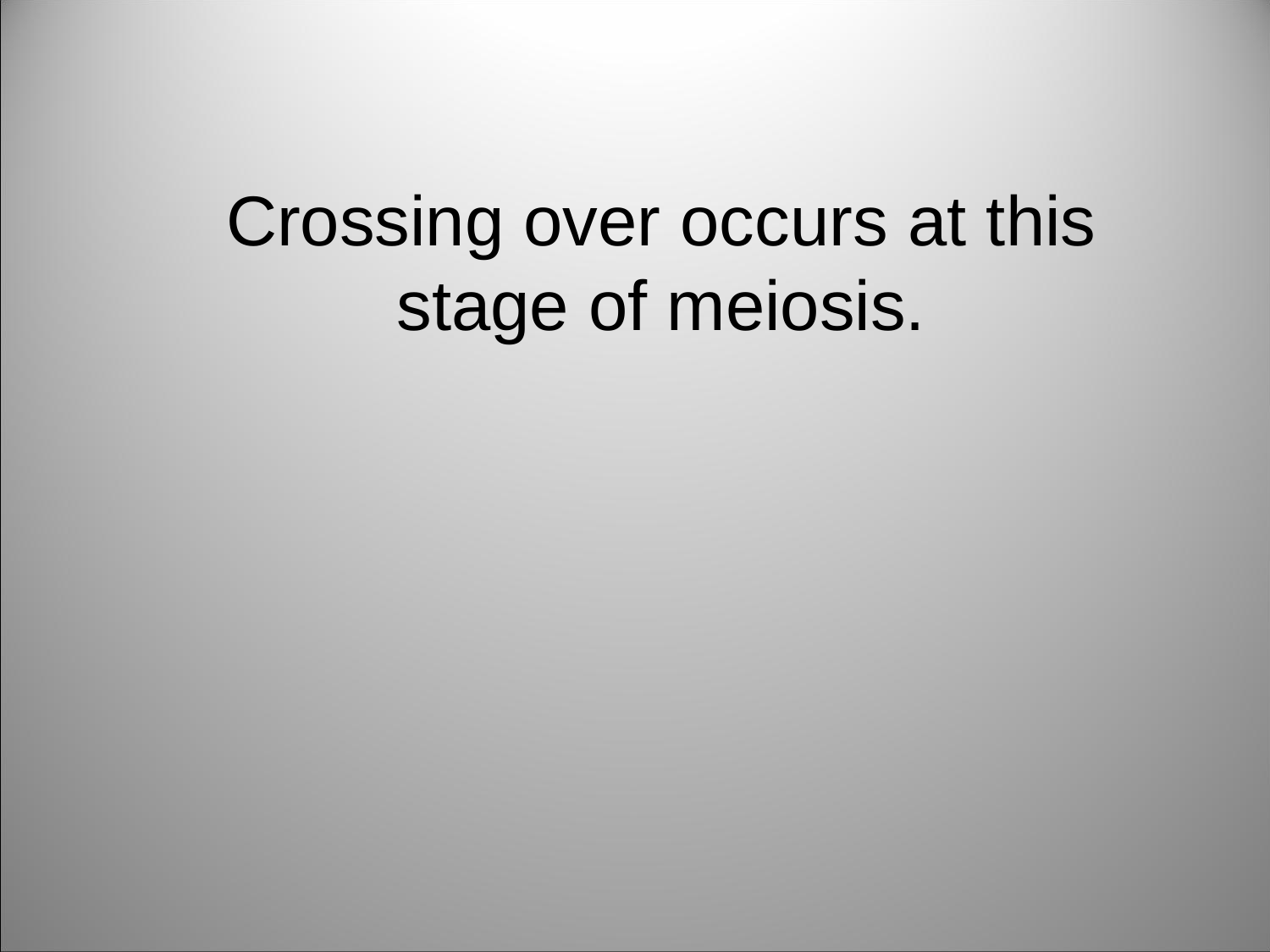

Crossing over occurs at this stage of meiosis.